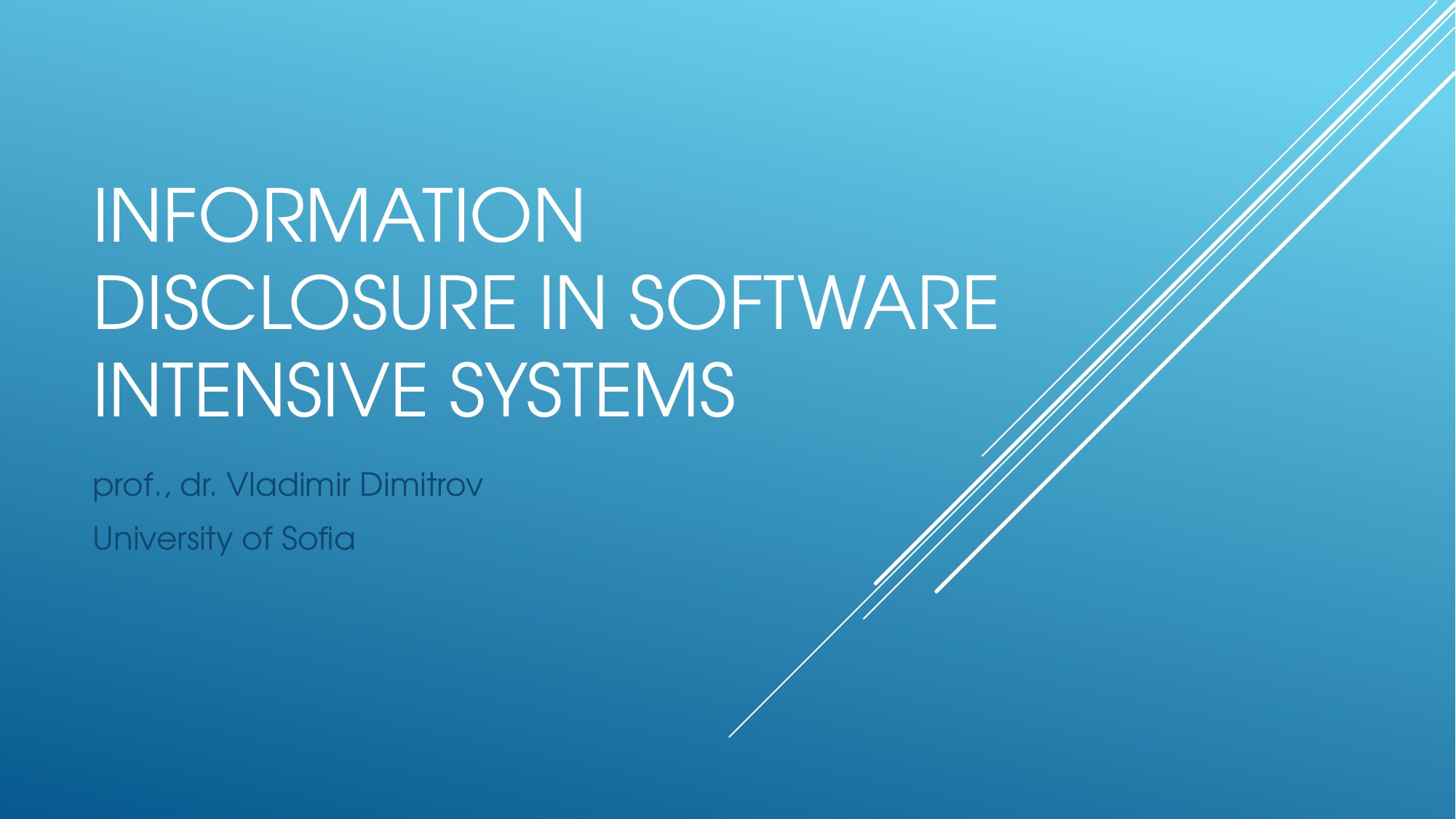

# Information Disclosure in Software Intensive Systems
prof., dr. Vladimir Dimitrov
University of Sofia